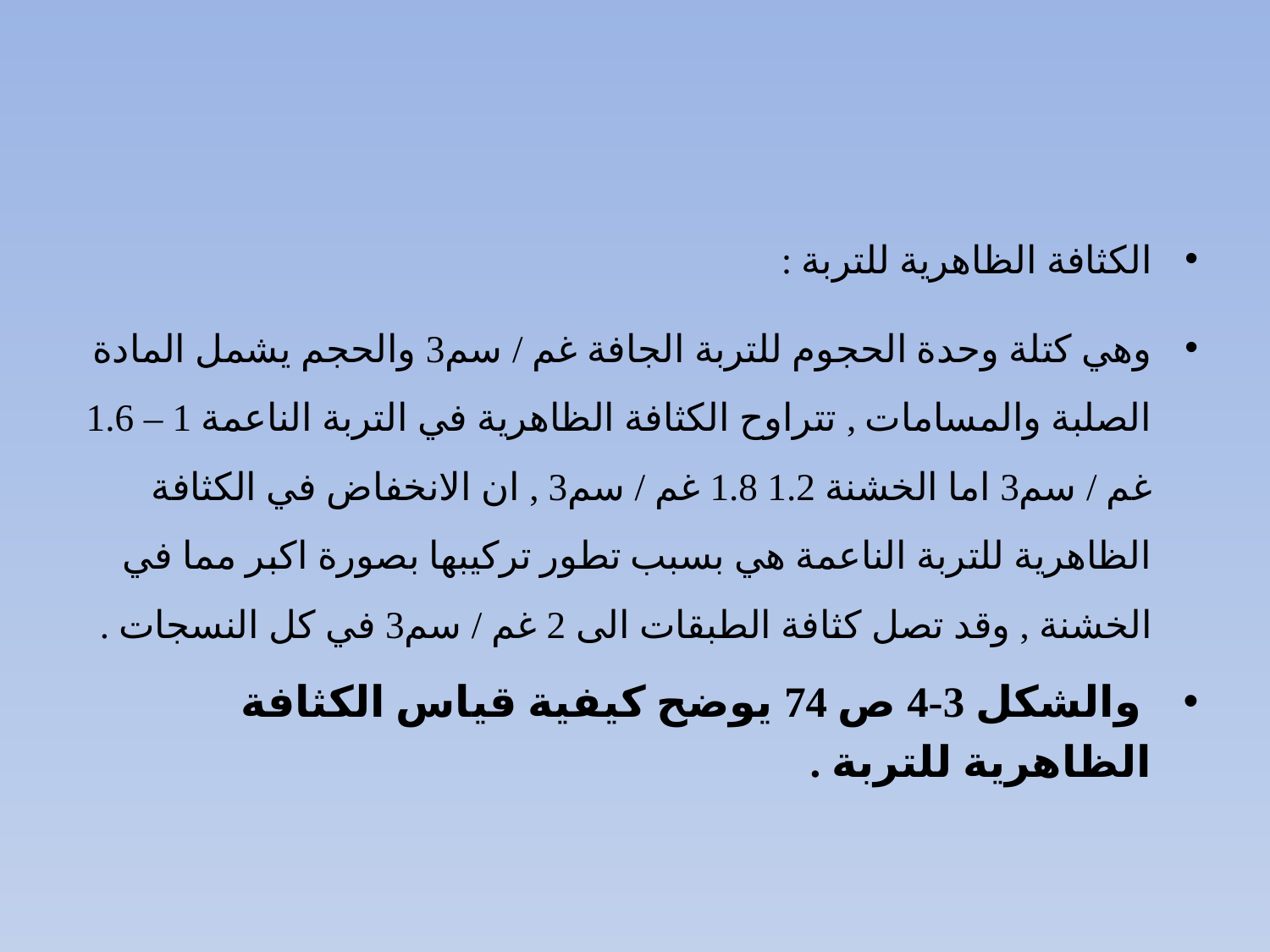

#
الكثافة الظاهرية للتربة :
وهي كتلة وحدة الحجوم للتربة الجافة غم / سم3 والحجم يشمل المادة الصلبة والمسامات , تتراوح الكثافة الظاهرية في التربة الناعمة 1 – 1.6 غم / سم3 اما الخشنة 1.2 1.8 غم / سم3 , ان الانخفاض في الكثافة الظاهرية للتربة الناعمة هي بسبب تطور تركيبها بصورة اكبر مما في الخشنة , وقد تصل كثافة الطبقات الى 2 غم / سم3 في كل النسجات .
 والشكل 3-4 ص 74 يوضح كيفية قياس الكثافة الظاهرية للتربة .